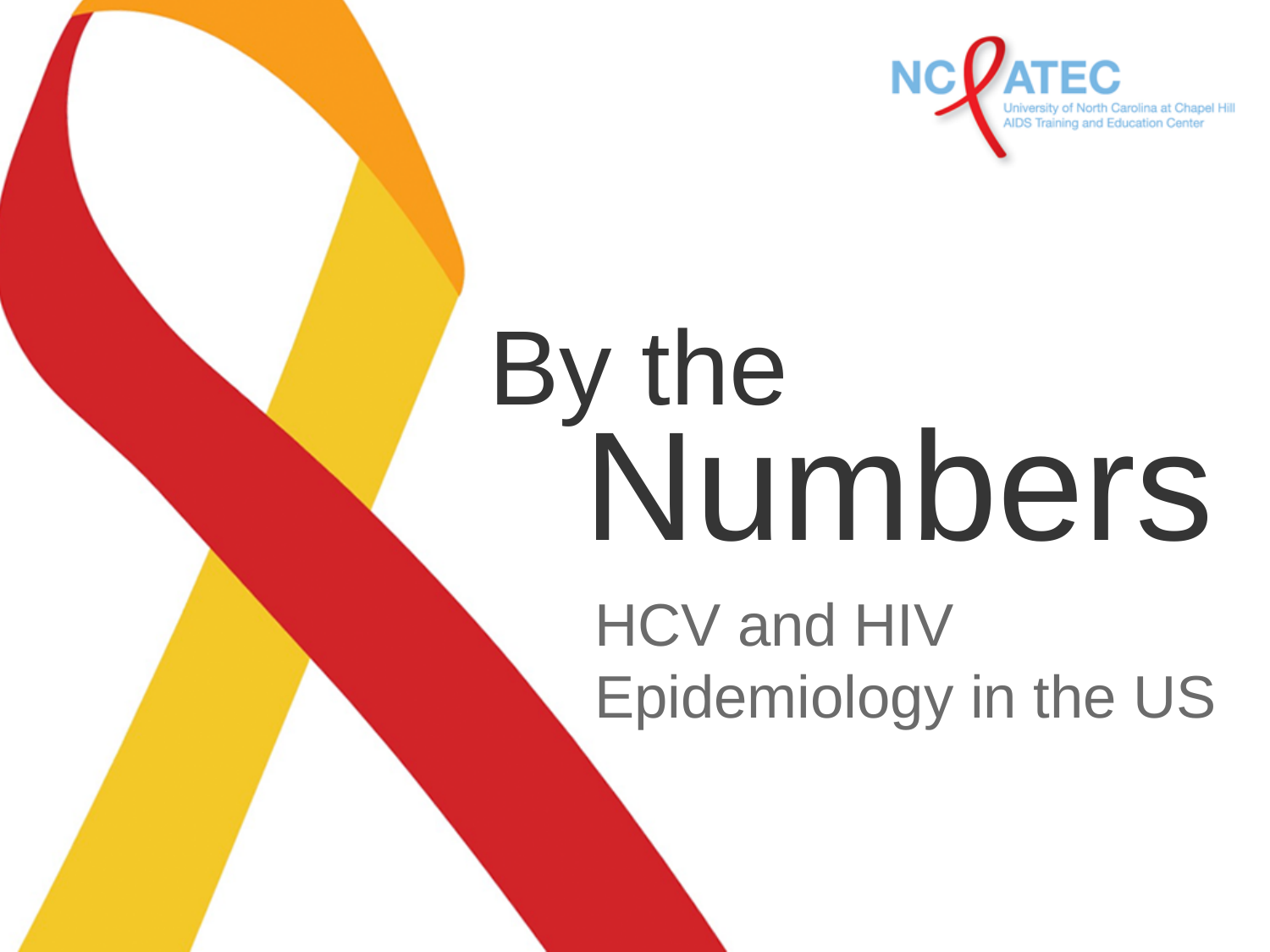

By the
Numbers
HCV and HIV Epidemiology in the US